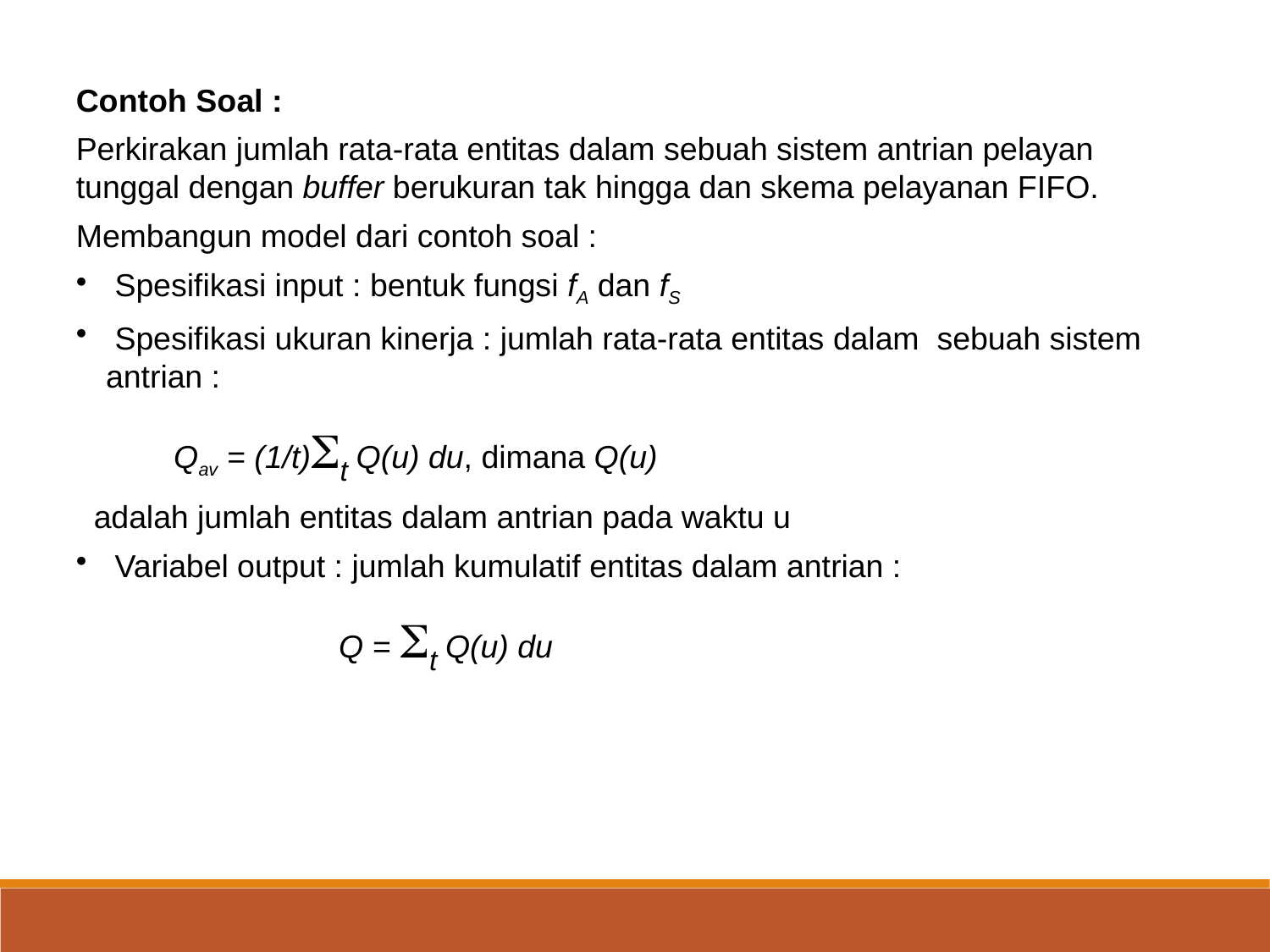

Contoh Soal :
Perkirakan jumlah rata-rata entitas dalam sebuah sistem antrian pelayan tunggal dengan buffer berukuran tak hingga dan skema pelayanan FIFO.
Membangun model dari contoh soal :
 Spesifikasi input : bentuk fungsi fA dan fS
 Spesifikasi ukuran kinerja : jumlah rata-rata entitas dalam  sebuah sistem antrian :
           Qav = (1/t)Σt Q(u) du, dimana Q(u)
  adalah jumlah entitas dalam antrian pada waktu u
 Variabel output : jumlah kumulatif entitas dalam antrian :
		 Q = Σt Q(u) du